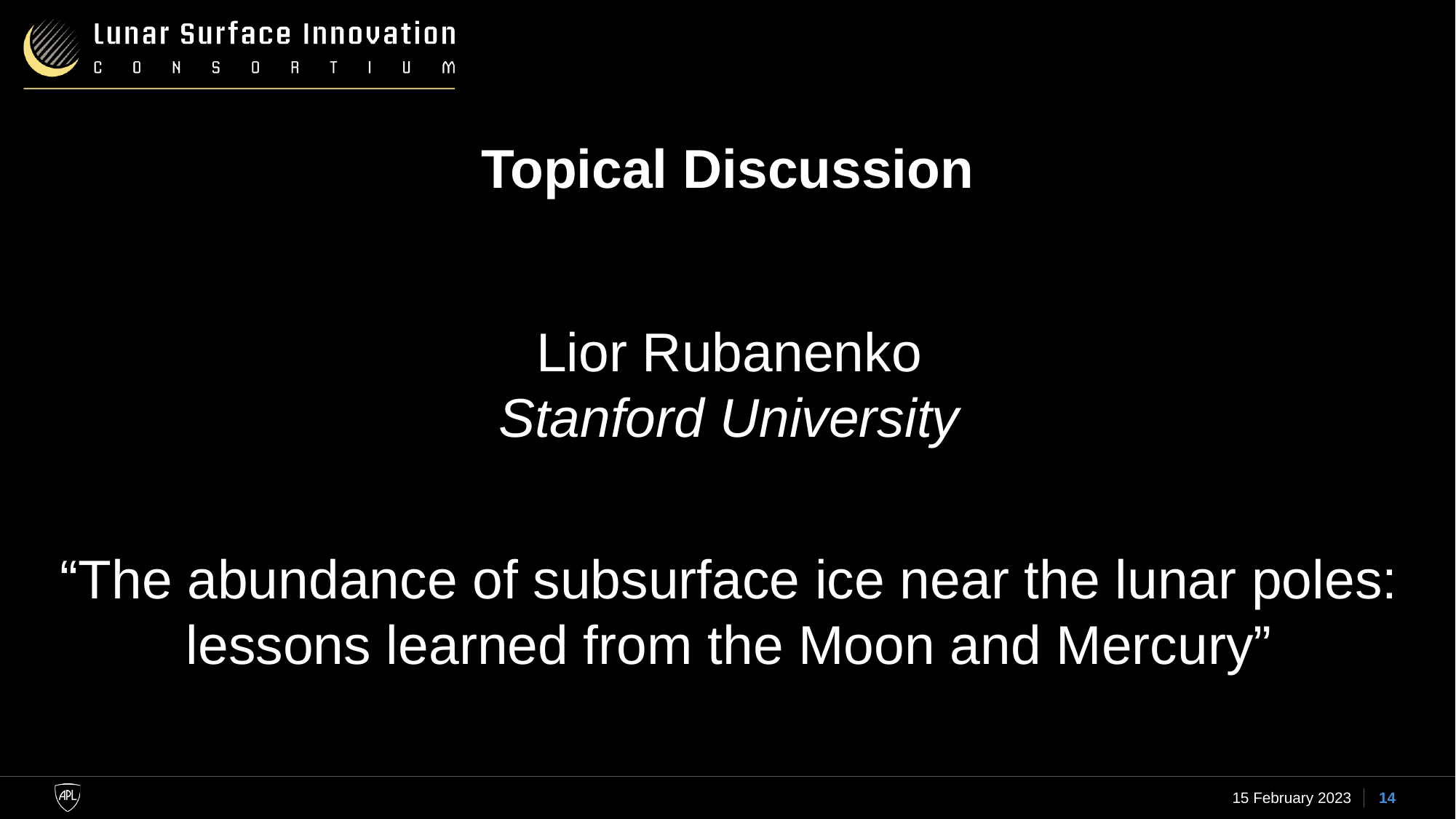

# Topical Discussion
Lior Rubanenko
Stanford University

“The abundance of subsurface ice near the lunar poles: lessons learned from the Moon and Mercury”

15 February 2023
14